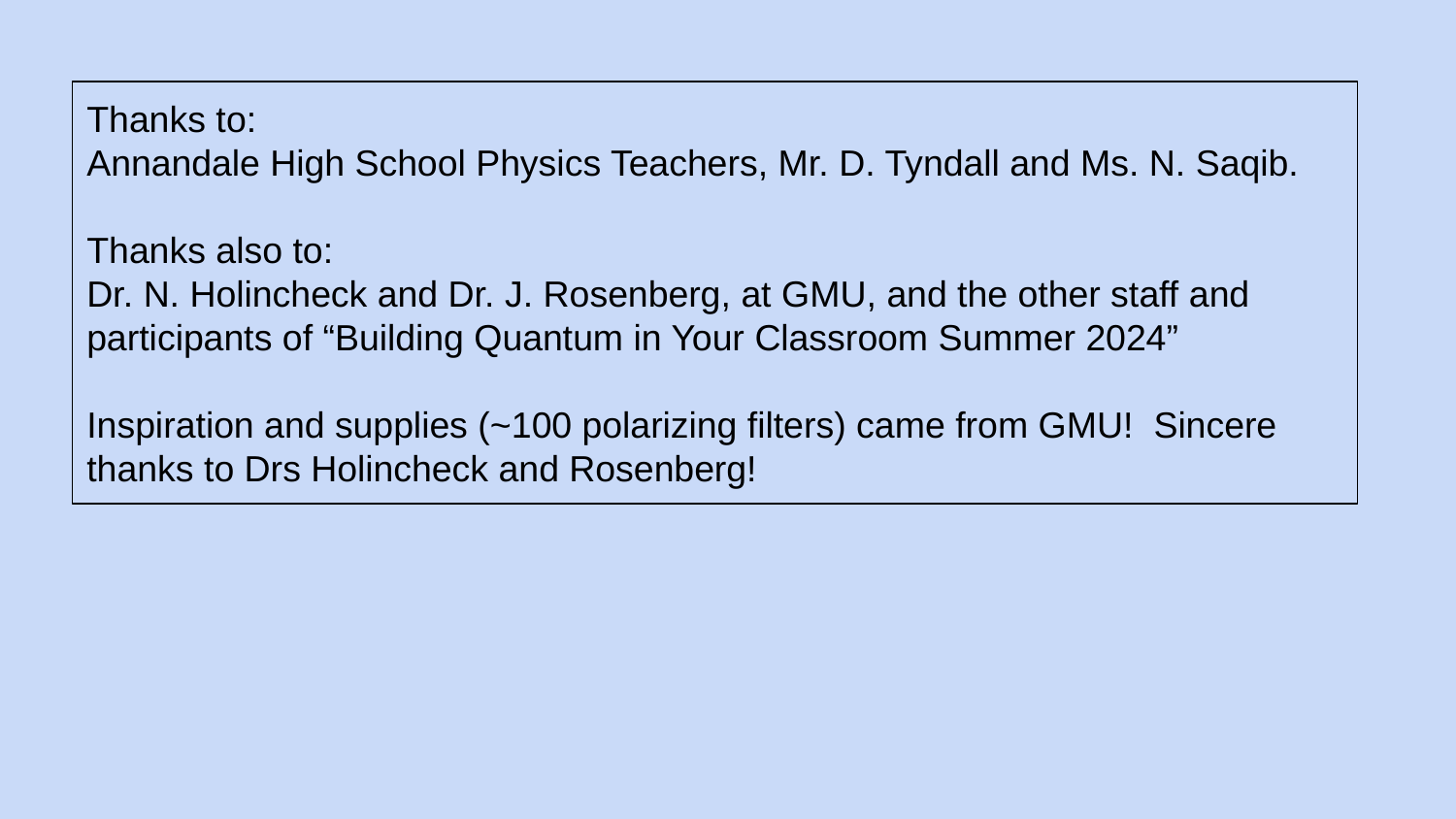

Thanks to:
Annandale High School Physics Teachers, Mr. D. Tyndall and Ms. N. Saqib.

Thanks also to:
Dr. N. Holincheck and Dr. J. Rosenberg, at GMU, and the other staff and participants of “Building Quantum in Your Classroom Summer 2024”

Inspiration and supplies (~100 polarizing filters) came from GMU!  Sincere thanks to Drs Holincheck and Rosenberg!